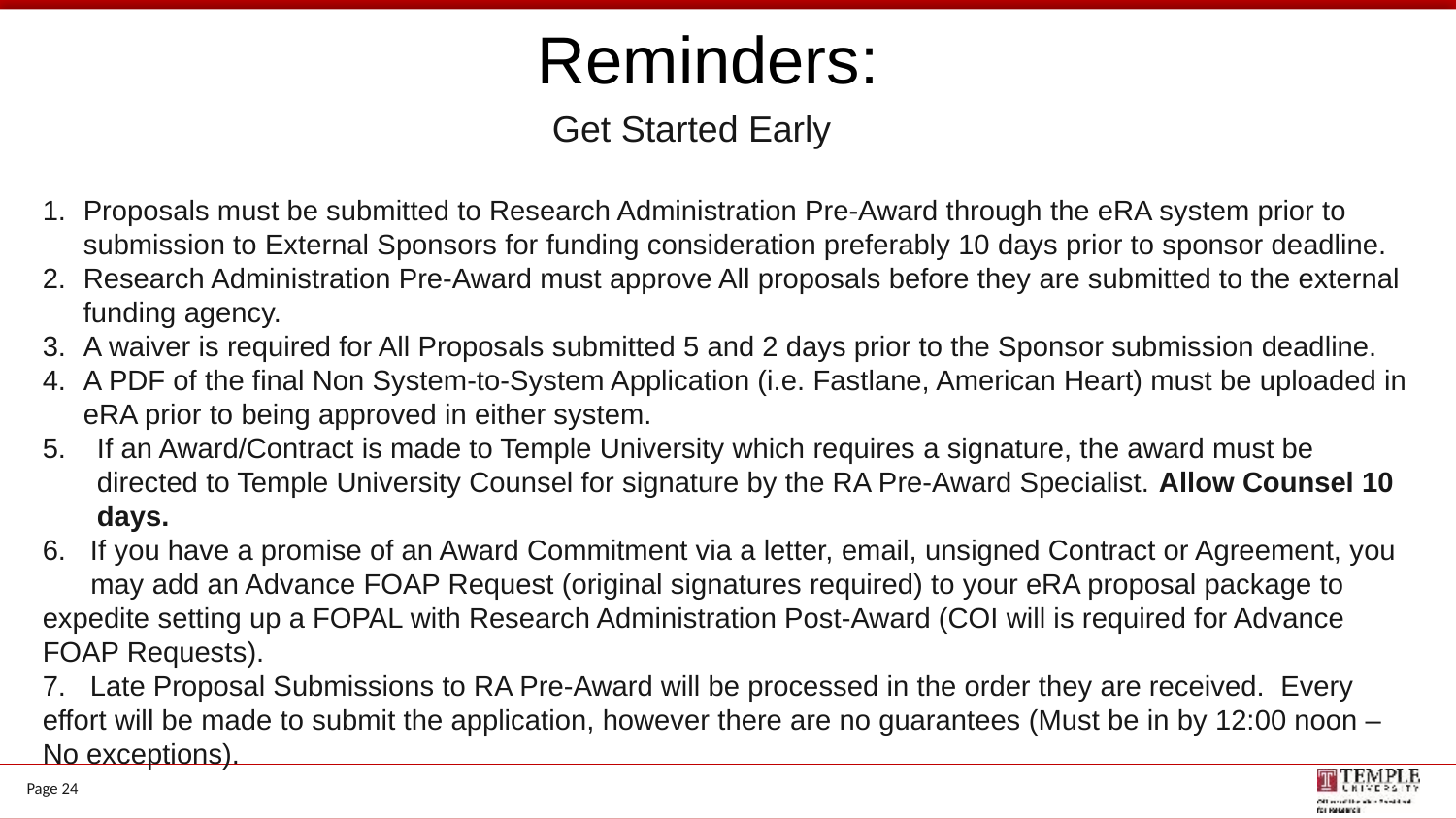

Reminders:
Get Started Early
Proposals must be submitted to Research Administration Pre-Award through the eRA system prior to submission to External Sponsors for funding consideration preferably 10 days prior to sponsor deadline.
Research Administration Pre-Award must approve All proposals before they are submitted to the external funding agency.
A waiver is required for All Proposals submitted 5 and 2 days prior to the Sponsor submission deadline.
A PDF of the final Non System-to-System Application (i.e. Fastlane, American Heart) must be uploaded in eRA prior to being approved in either system.
If an Award/Contract is made to Temple University which requires a signature, the award must be directed to Temple University Counsel for signature by the RA Pre-Award Specialist. Allow Counsel 10 days.
6.   If you have a promise of an Award Commitment via a letter, email, unsigned Contract or Agreement, you
      may add an Advance FOAP Request (original signatures required) to your eRA proposal package to expedite setting up a FOPAL with Research Administration Post-Award (COI will is required for Advance FOAP Requests).
7.   Late Proposal Submissions to RA Pre-Award will be processed in the order they are received.  Every effort will be made to submit the application, however there are no guarantees (Must be in by 12:00 noon – No exceptions).